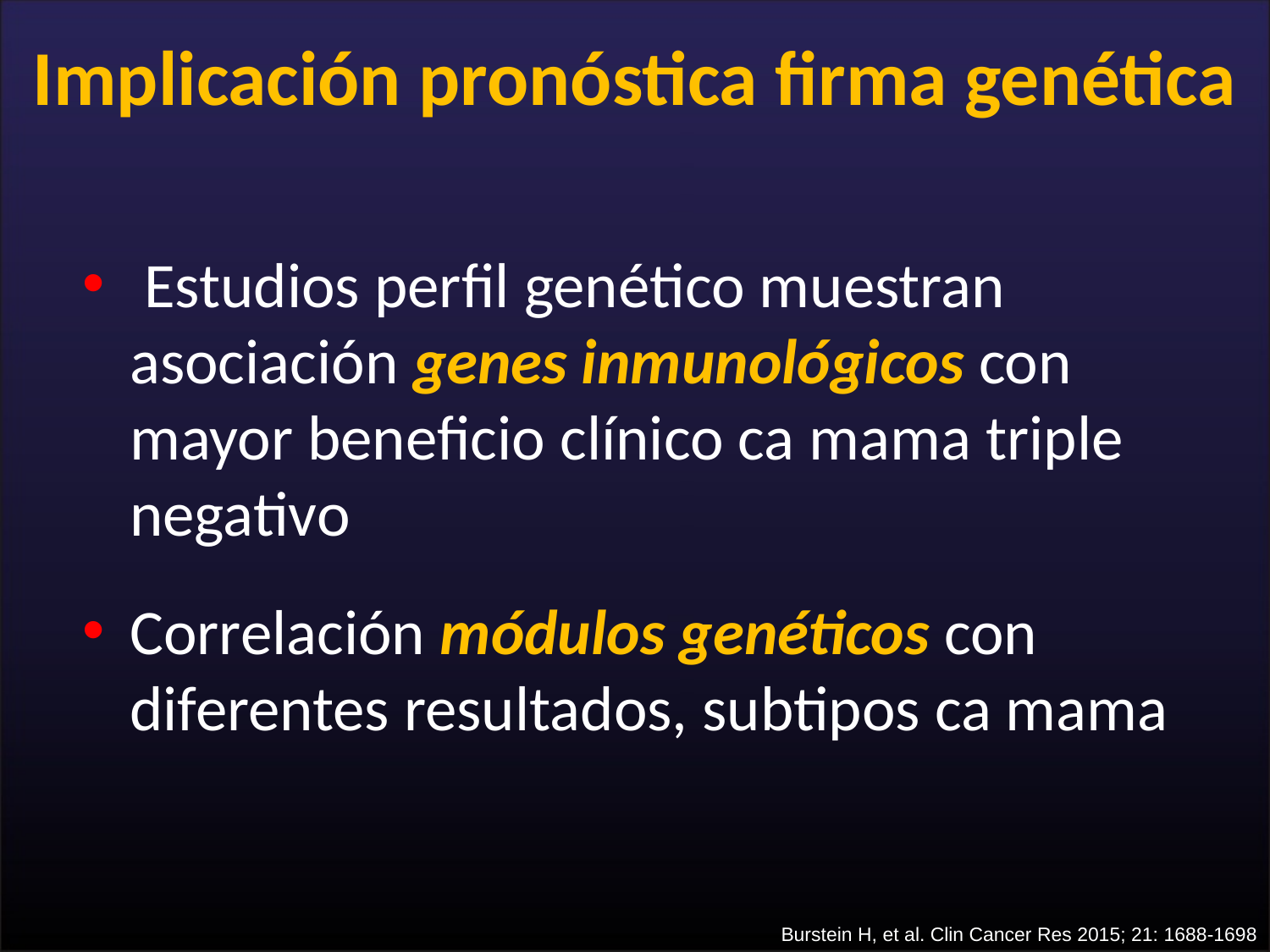

# Implicación pronóstica firma genética
 Estudios perfil genético muestran asociación genes inmunológicos con mayor beneficio clínico ca mama triple negativo
Correlación módulos genéticos con diferentes resultados, subtipos ca mama

Burstein H, et al. Clin Cancer Res 2015; 21: 1688-1698